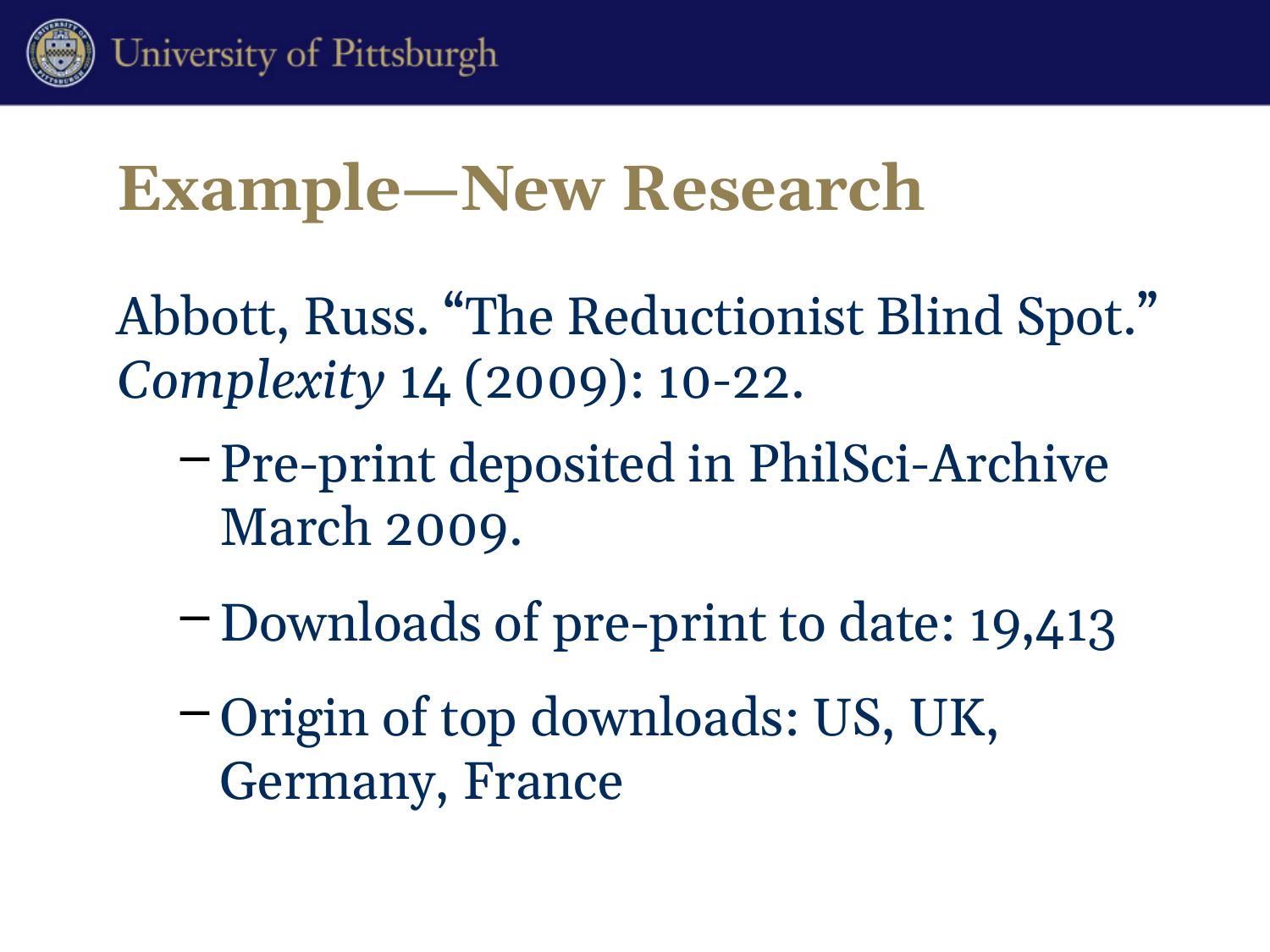

# Example—New Research
Abbott, Russ. “The Reductionist Blind Spot.” Complexity 14 (2009): 10-22.
Pre-print deposited in PhilSci-Archive March 2009.
Downloads of pre-print to date: 19,413
Origin of top downloads: US, UK, Germany, France